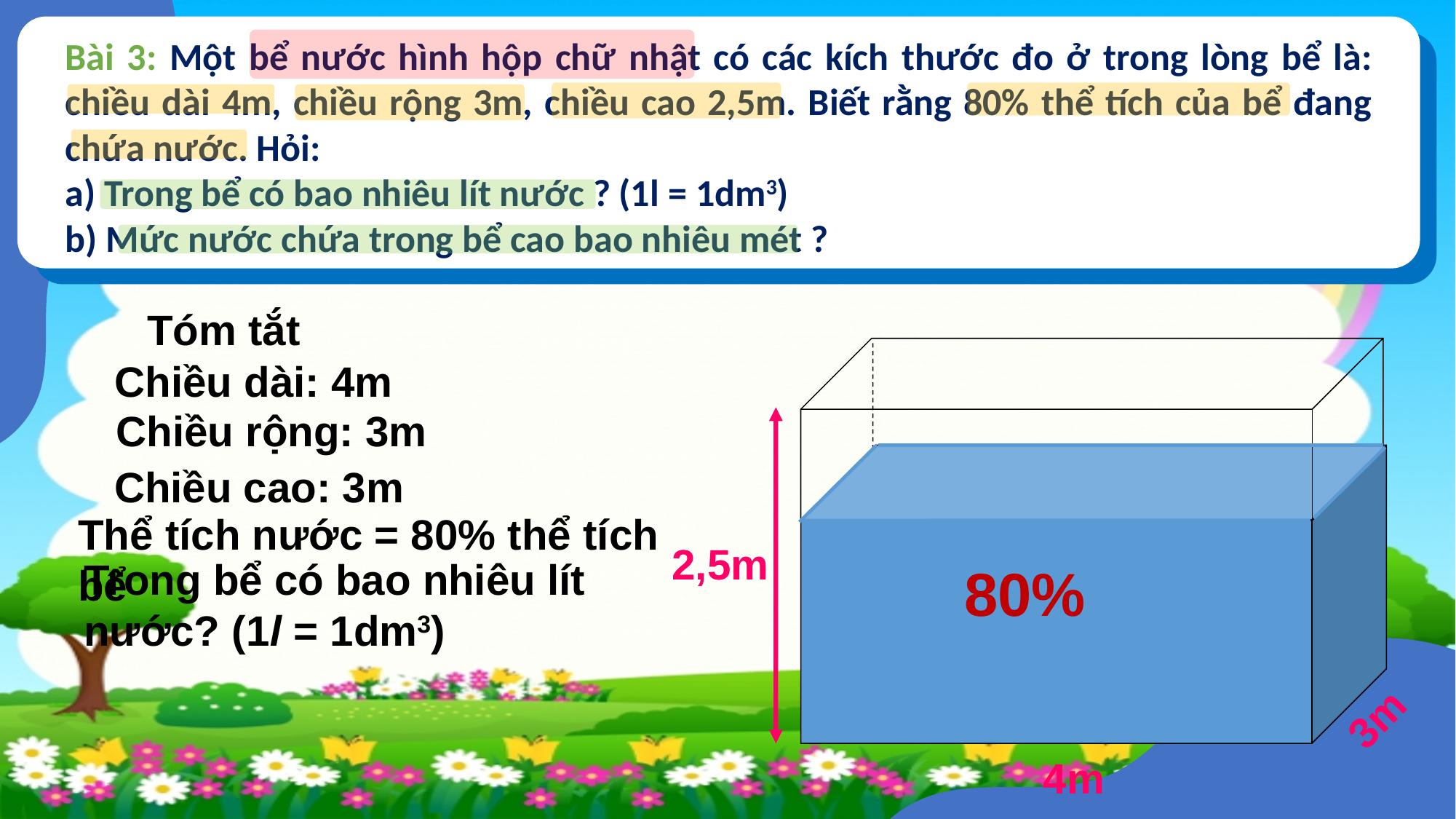

Bài 3: Một bể nước hình hộp chữ nhật có các kích thước đo ở trong lòng bể là: chiều dài 4m, chiều rộng 3m, chiều cao 2,5m. Biết rằng 80% thể tích của bể đang chứa nước. Hỏi:
a) Trong bể có bao nhiêu lít nước ? (1l = 1dm3)
b) Mức nước chứa trong bể cao bao nhiêu mét ?

Tóm tắt

Chiều dài: 4m

Chiều rộng: 3m

Chiều cao: 3m
Thể tích nước = 80% thể tích bể
2,5m
Trong bể có bao nhiêu lít nước? (1l = 1dm3)
80%
3m
4m